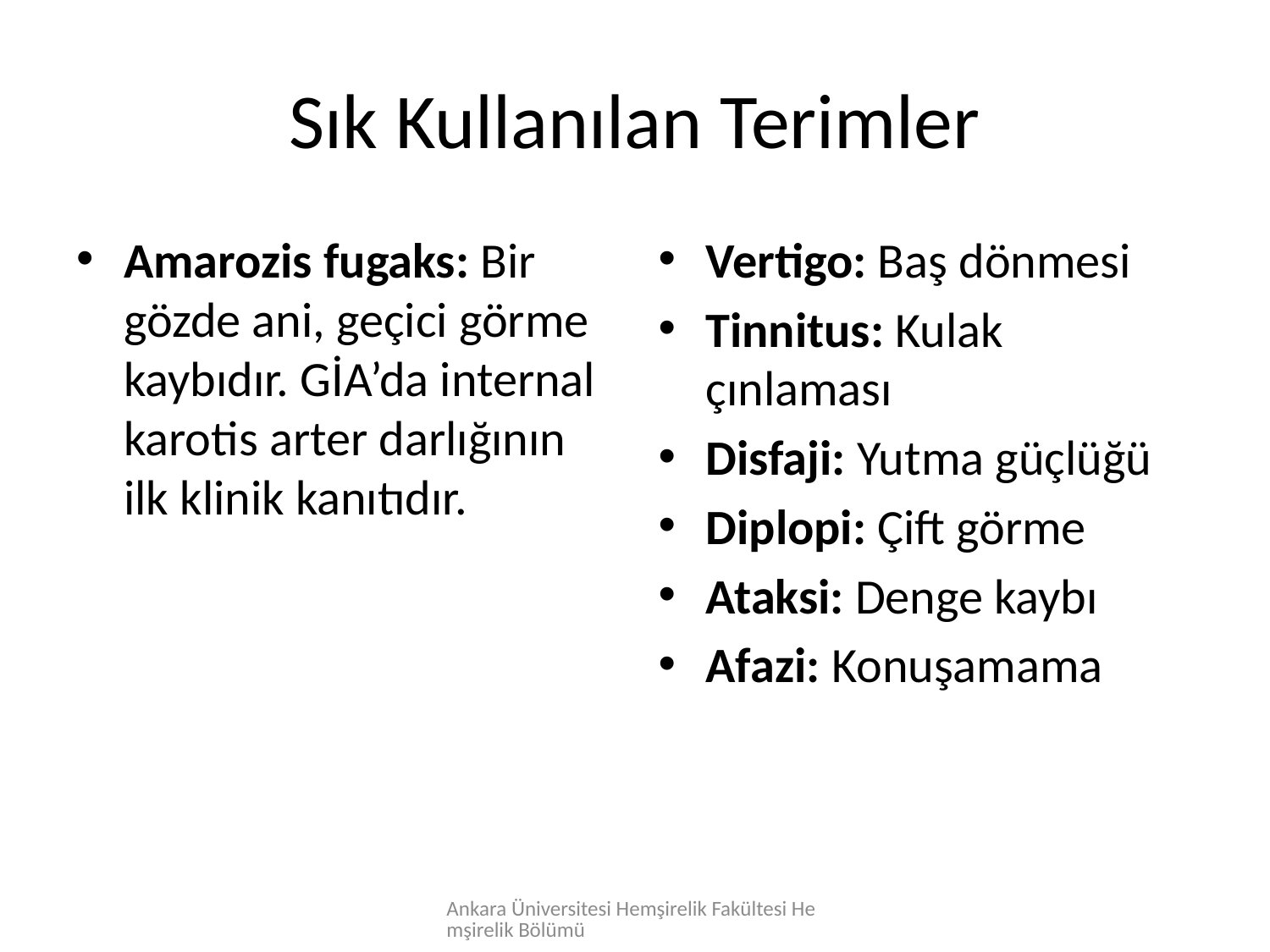

# Sık Kullanılan Terimler
Amarozis fugaks: Bir gözde ani, geçici görme kaybıdır. GİA’da internal karotis arter darlığının ilk klinik kanıtıdır.
Vertigo: Baş dönmesi
Tinnitus: Kulak çınlaması
Disfaji: Yutma güçlüğü
Diplopi: Çift görme
Ataksi: Denge kaybı
Afazi: Konuşamama
Ankara Üniversitesi Hemşirelik Fakültesi Hemşirelik Bölümü